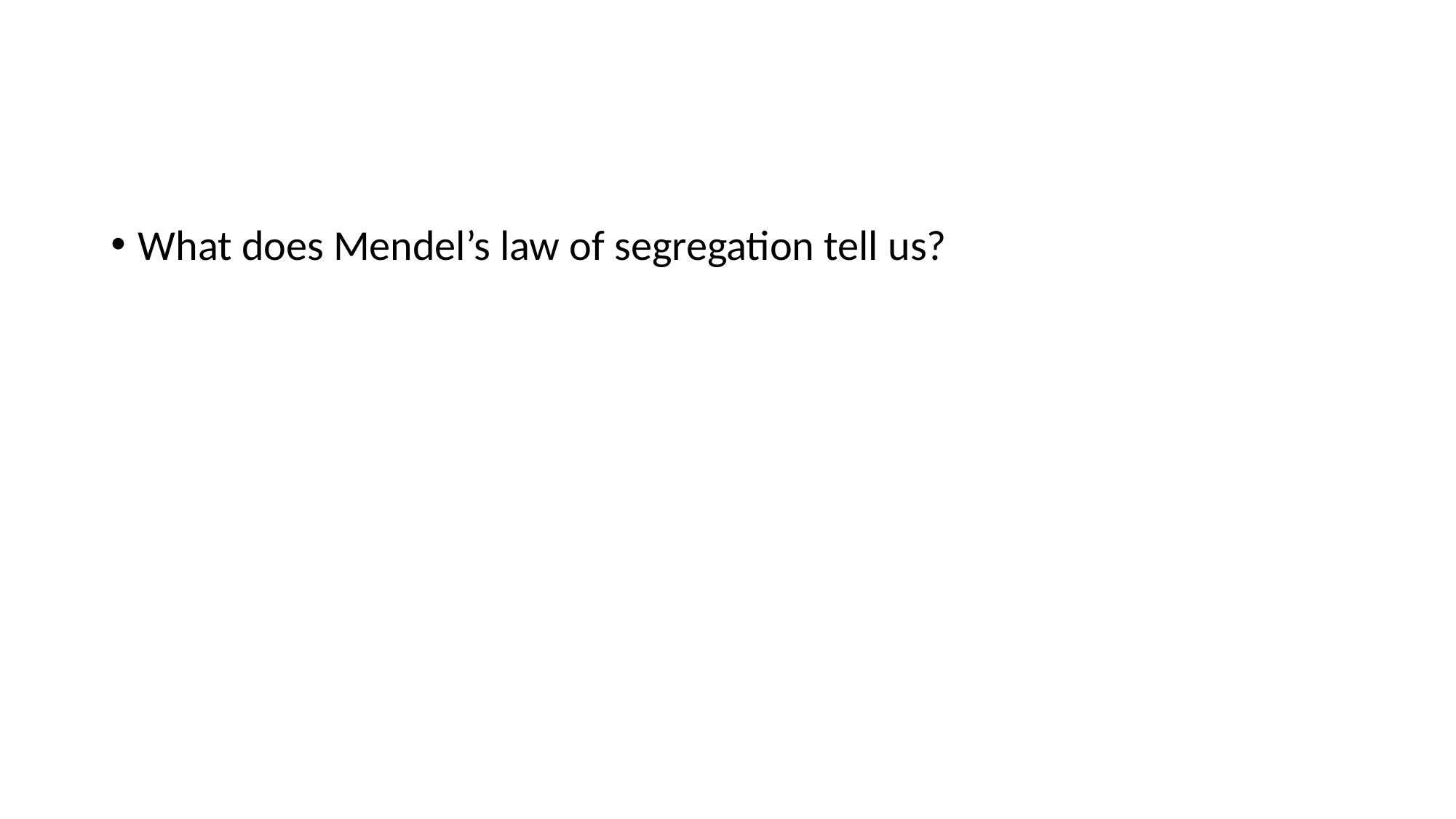

#
What does Mendel’s law of segregation tell us?